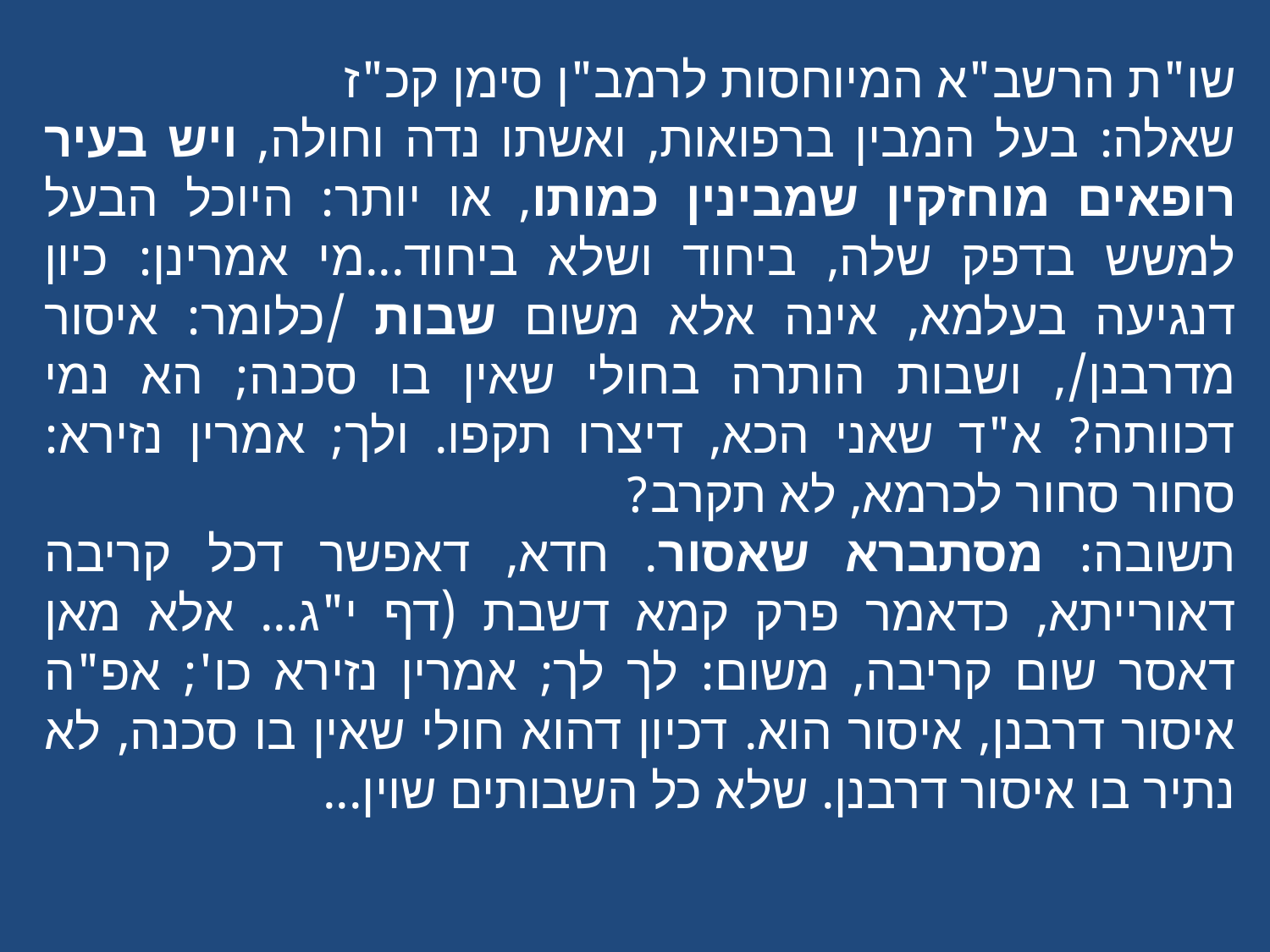

שו"ת הרשב"א המיוחסות לרמב"ן סימן קכ"ז
שאלה: בעל המבין ברפואות, ואשתו נדה וחולה, ויש בעיר רופאים מוחזקין שמבינין כמותו, או יותר: היוכל הבעל למשש בדפק שלה, ביחוד ושלא ביחוד...מי אמרינן: כיון דנגיעה בעלמא, אינה אלא משום שבות /כלומר: איסור מדרבנן/, ושבות הותרה בחולי שאין בו סכנה; הא נמי דכוותה? א"ד שאני הכא, דיצרו תקפו. ולך; אמרין נזירא: סחור סחור לכרמא, לא תקרב?
תשובה: מסתברא שאסור. חדא, דאפשר דכל קריבה דאורייתא, כדאמר פרק קמא דשבת (דף י"ג... אלא מאן דאסר שום קריבה, משום: לך לך; אמרין נזירא כו'; אפ"ה איסור דרבנן, איסור הוא. דכיון דהוא חולי שאין בו סכנה, לא נתיר בו איסור דרבנן. שלא כל השבותים שוין...